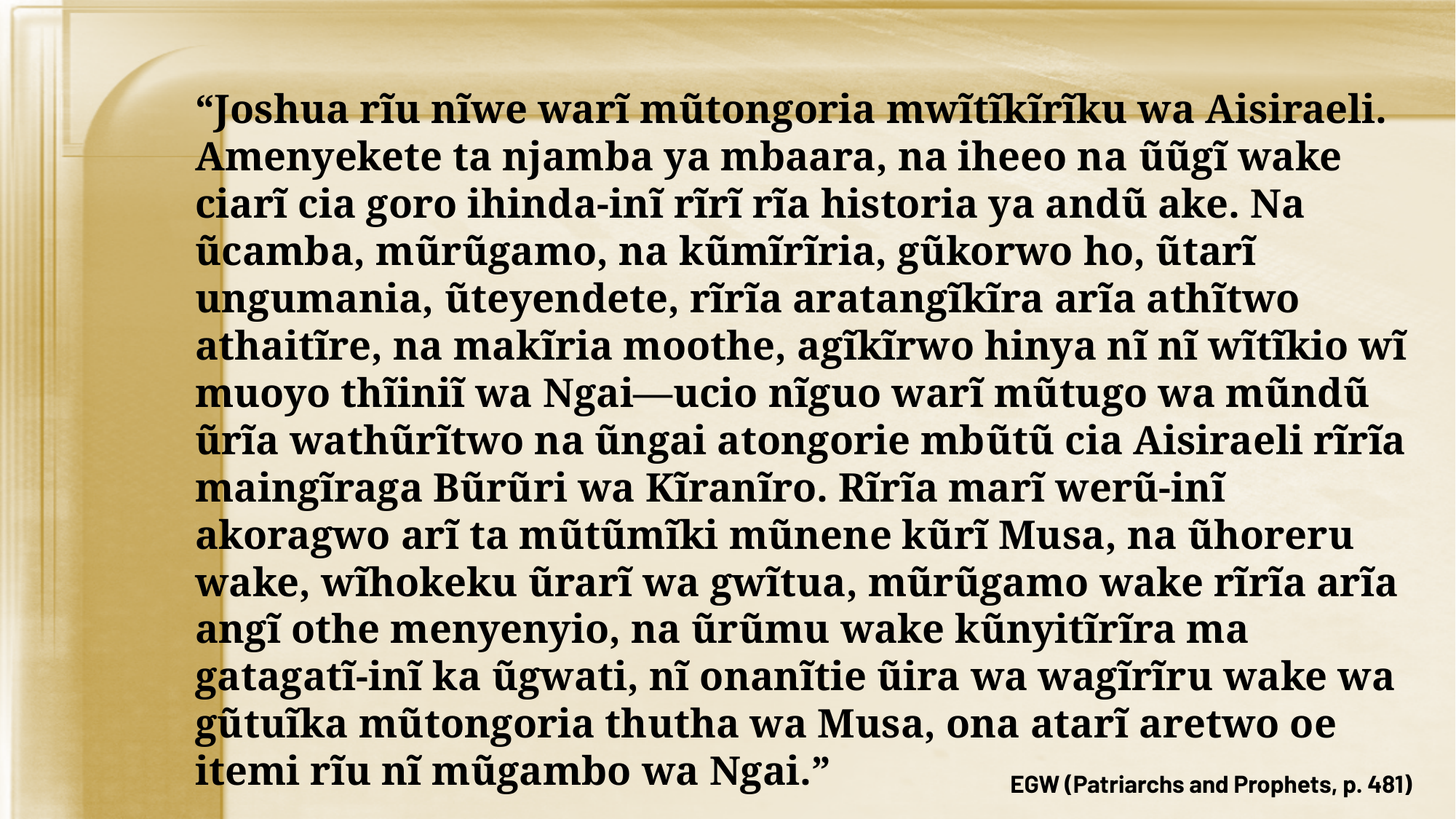

“Joshua rĩu nĩwe warĩ mũtongoria mwĩtĩkĩrĩku wa Aisiraeli. Amenyekete ta njamba ya mbaara, na iheeo na ũũgĩ wake ciarĩ cia goro ihinda-inĩ rĩrĩ rĩa historia ya andũ ake. Na ũcamba, mũrũgamo, na kũmĩrĩria, gũkorwo ho, ũtarĩ ungumania, ũteyendete, rĩrĩa aratangĩkĩra arĩa athĩtwo athaitĩre, na makĩria moothe, agĩkĩrwo hinya nĩ nĩ wĩtĩkio wĩ muoyo thĩiniĩ wa Ngai—ucio nĩguo warĩ mũtugo wa mũndũ ũrĩa wathũrĩtwo na ũngai atongorie mbũtũ cia Aisiraeli rĩrĩa maingĩraga Bũrũri wa Kĩranĩro. Rĩrĩa marĩ werũ-inĩ akoragwo arĩ ta mũtũmĩki mũnene kũrĩ Musa, na ũhoreru wake, wĩhokeku ũrarĩ wa gwĩtua, mũrũgamo wake rĩrĩa arĩa angĩ othe menyenyio, na ũrũmu wake kũnyitĩrĩra ma gatagatĩ-inĩ ka ũgwati, nĩ onanĩtie ũira wa wagĩrĩru wake wa gũtuĩka mũtongoria thutha wa Musa, ona atarĩ aretwo oe itemi rĩu nĩ mũgambo wa Ngai.”
EGW (Patriarchs and Prophets, p. 481)